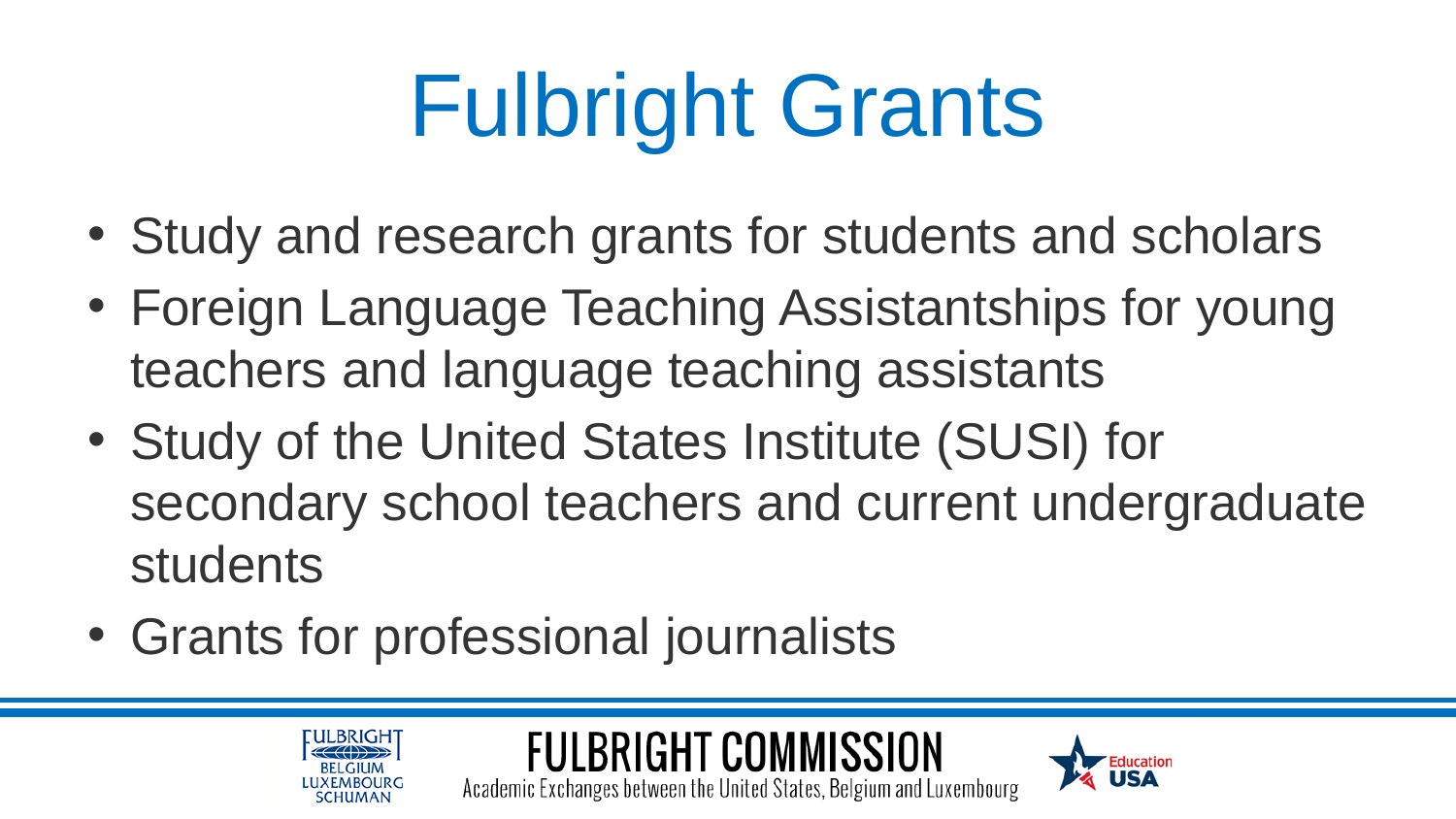

# Fulbright Grants
Study and research grants for students and scholars
Foreign Language Teaching Assistantships for young teachers and language teaching assistants
Study of the United States Institute (SUSI) for secondary school teachers and current undergraduate students
Grants for professional journalists